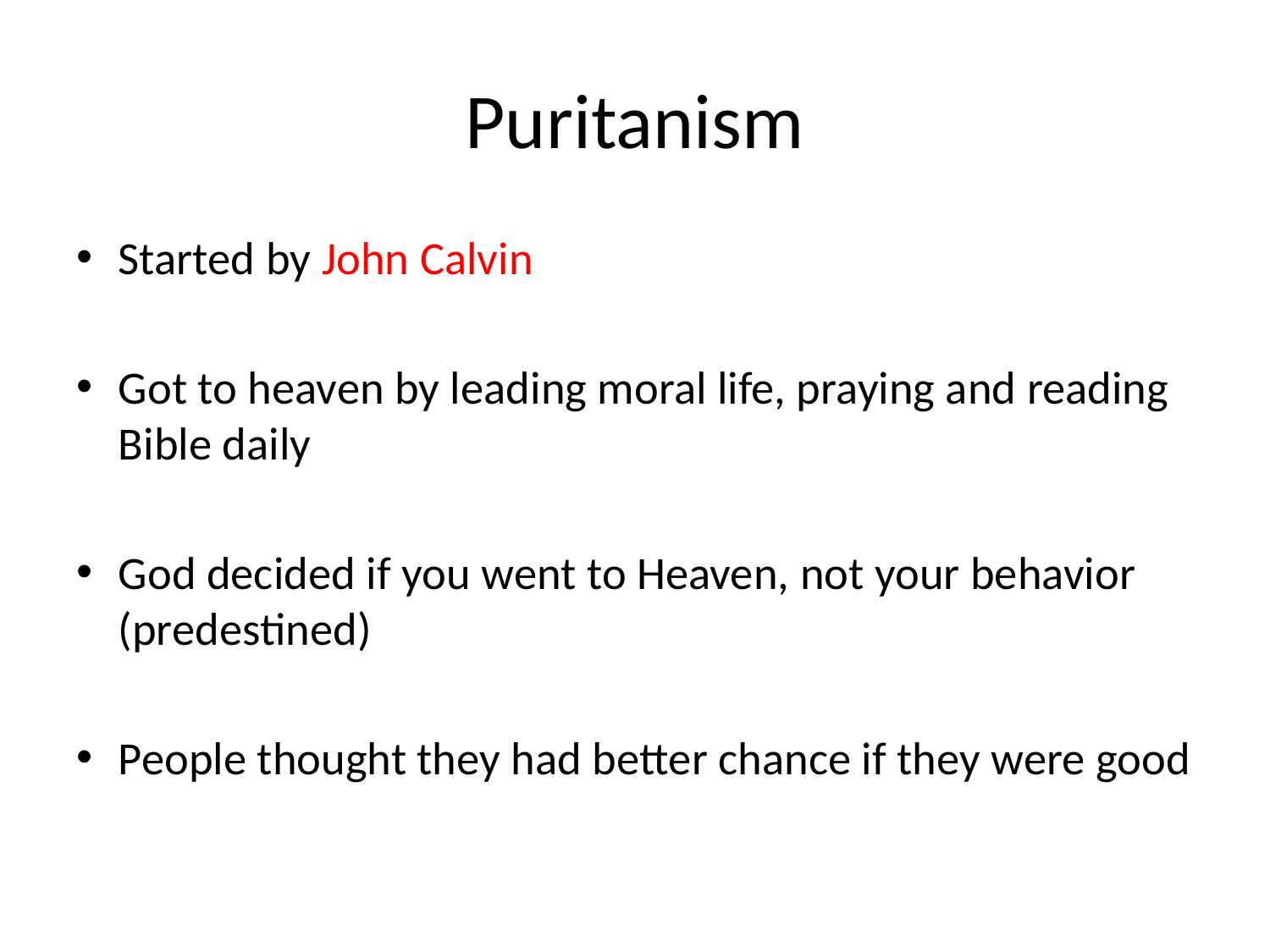

# Puritanism
Started by John Calvin

Got to heaven by leading moral life, praying and reading Bible daily

God decided if you went to Heaven, not your behavior (predestined)

People thought they had better chance if they were good